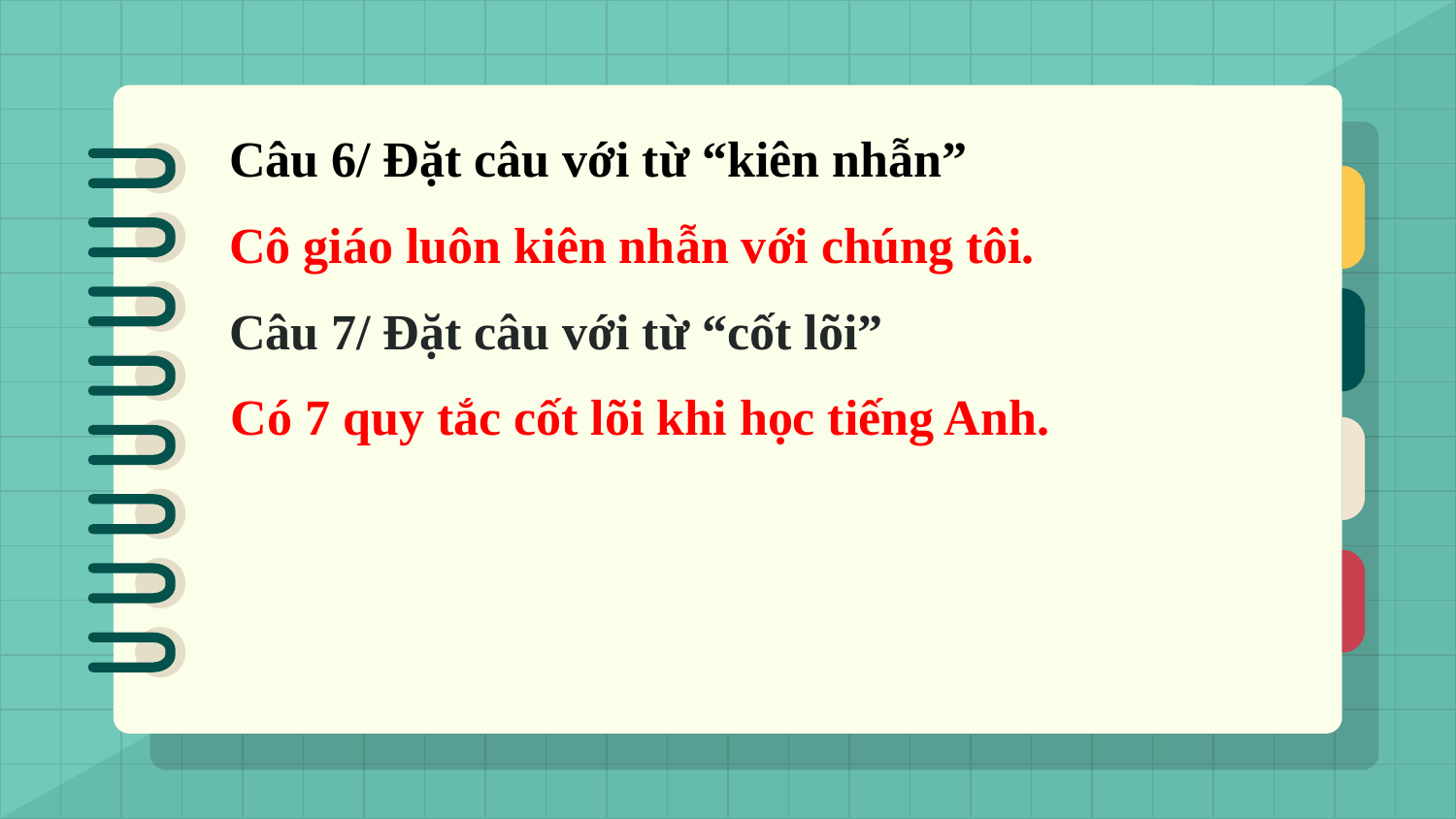

Câu 6/ Đặt câu với từ “kiên nhẫn”
Cô giáo luôn kiên nhẫn với chúng tôi.
Câu 7/ Đặt câu với từ “cốt lõi”
Có 7 quy tắc cốt lõi khi học tiếng Anh.